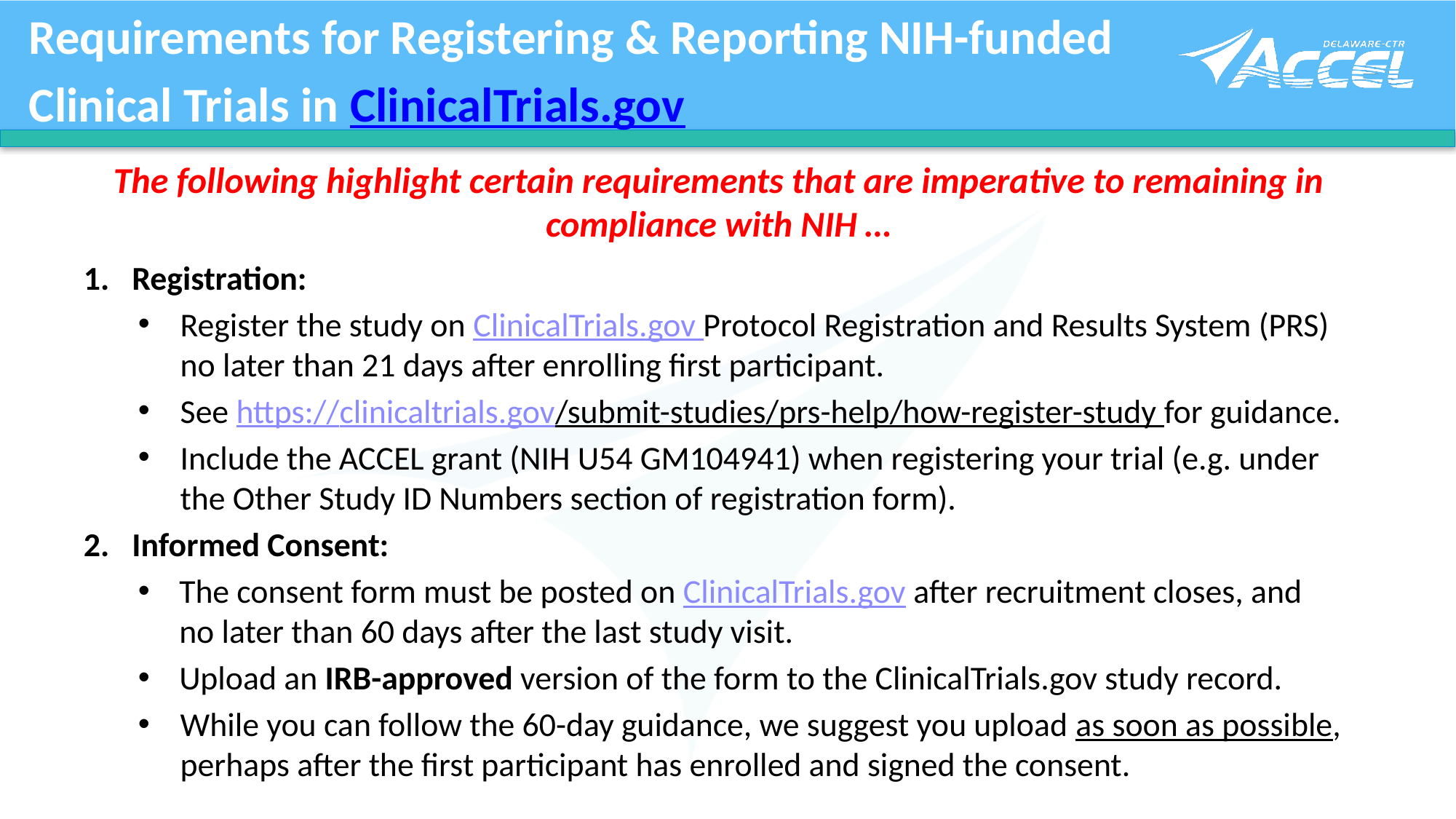

Requirements for Registering & Reporting NIH-funded
Clinical Trials in ClinicalTrials.gov
The following highlight certain requirements that are imperative to remaining in compliance with NIH …
Registration:
Register the study on ClinicalTrials.gov Protocol Registration and Results System (PRS) no later than 21 days after enrolling first participant.
See https://clinicaltrials.gov/submit-studies/prs-help/how-register-study for guidance.
Include the ACCEL grant (NIH U54 GM104941) when registering your trial (e.g. under the Other Study ID Numbers section of registration form).
Informed Consent:
The consent form must be posted on ClinicalTrials.gov after recruitment closes, and no later than 60 days after the last study visit.
Upload an IRB-approved version of the form to the ClinicalTrials.gov study record.
While you can follow the 60-day guidance, we suggest you upload as soon as possible, perhaps after the first participant has enrolled and signed the consent.